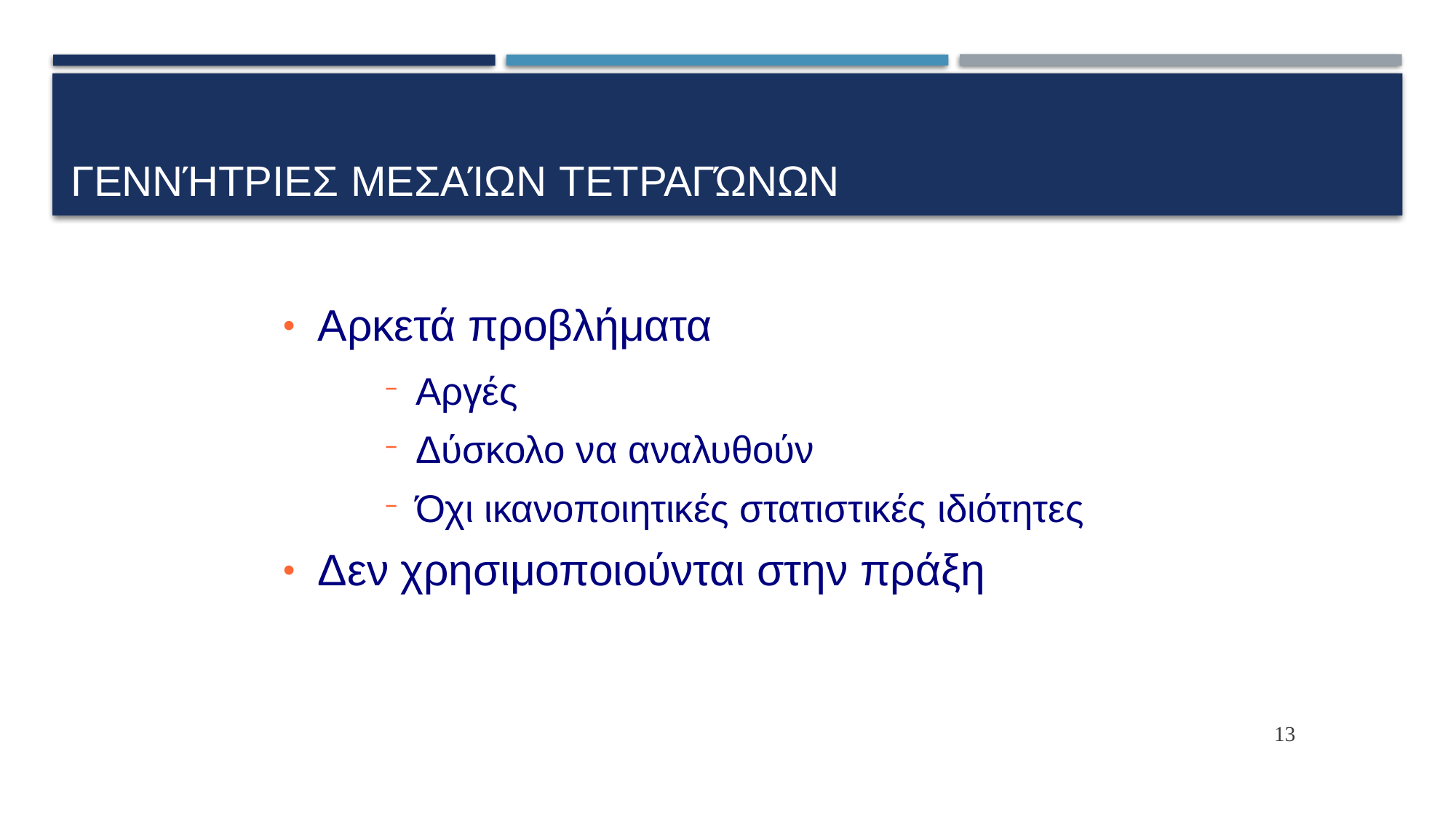

# Γεννήτριες μεσαίων τετραγώνων
Αρκετά προβλήματα
Αργές
Δύσκολο να αναλυθούν
Όχι ικανοποιητικές στατιστικές ιδιότητες
Δεν χρησιμοποιούνται στην πράξη
●
●
13